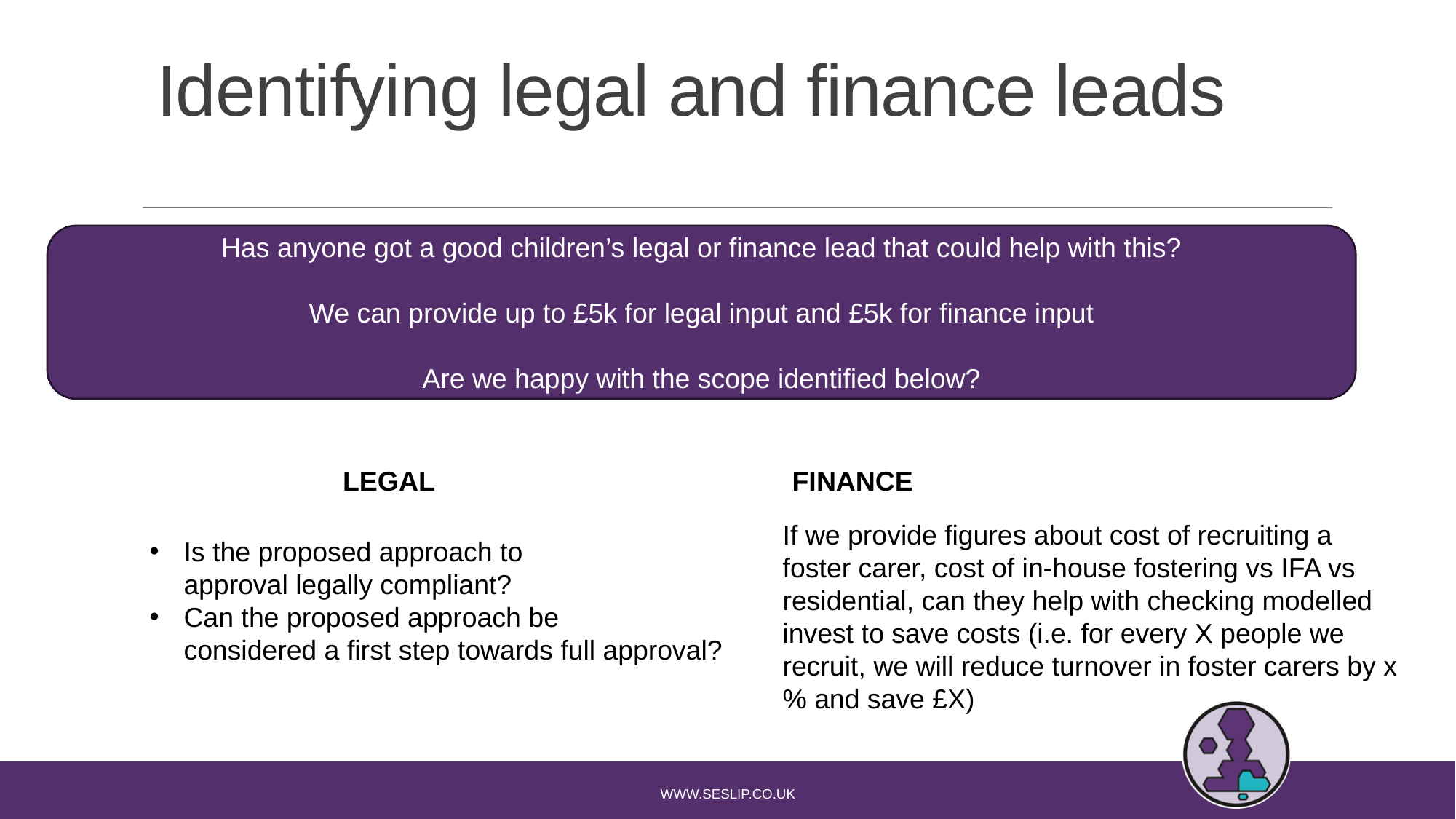

# Identifying legal and finance leads
Has anyone got a good children’s legal or finance lead that could help with this?

We can provide up to £5k for legal input and £5k for finance input

Are we happy with the scope identified below?
LEGAL
FINANCE
If we provide figures about cost of recruiting a foster carer, cost of in-house fostering vs IFA vs residential, can they help with checking modelled invest to save costs (i.e. for every X people we recruit, we will reduce turnover in foster carers by x% and save £X)
Is the proposed approach to
approval legally compliant?
Can the proposed approach be
considered a first step towards full approval?
www.seslip.co.uk